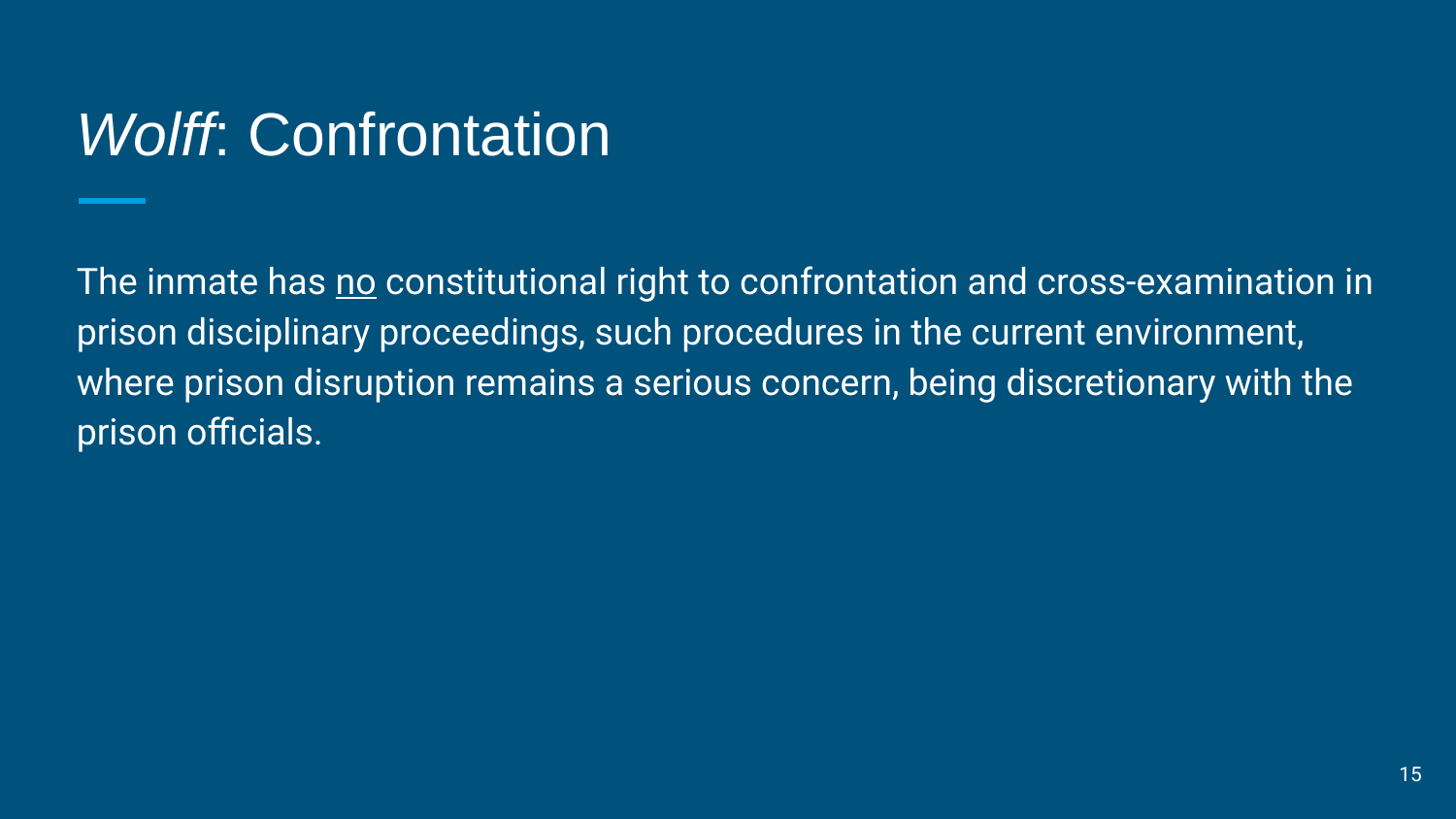

# Wolff: Confrontation
The inmate has no constitutional right to confrontation and cross-examination in prison disciplinary proceedings, such procedures in the current environment, where prison disruption remains a serious concern, being discretionary with the prison officials.
15